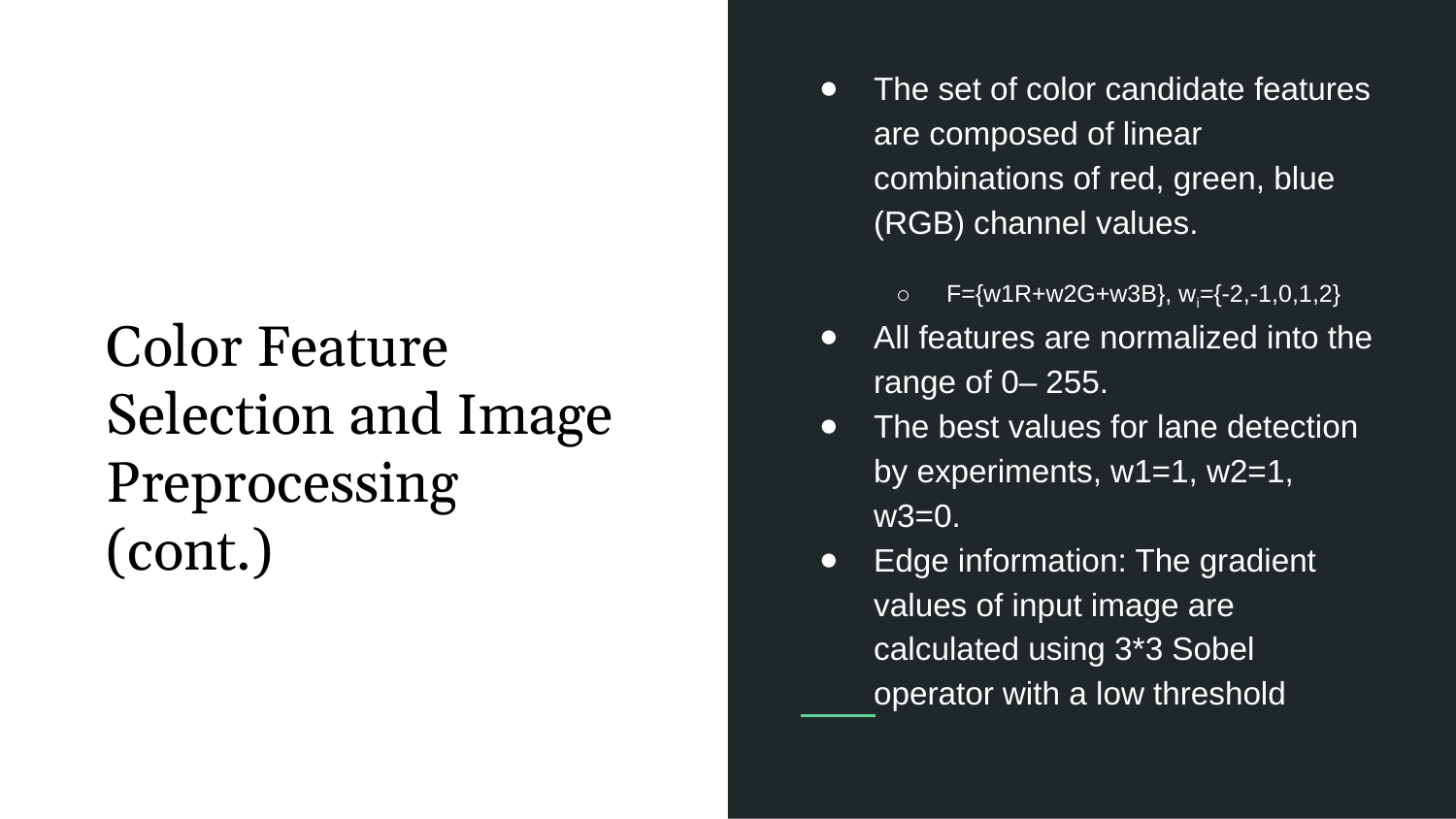

The set of color candidate features are composed of linear combinations of red, green, blue (RGB) channel values.
F={w1R+w2G+w3B}, wi={-2,-1,0,1,2}
All features are normalized into the range of 0– 255.
The best values for lane detection by experiments, w1=1, w2=1, w3=0.
Edge information: The gradient values of input image are calculated using 3*3 Sobel operator with a low threshold

Color Feature Selection and Image Preprocessing (cont.)